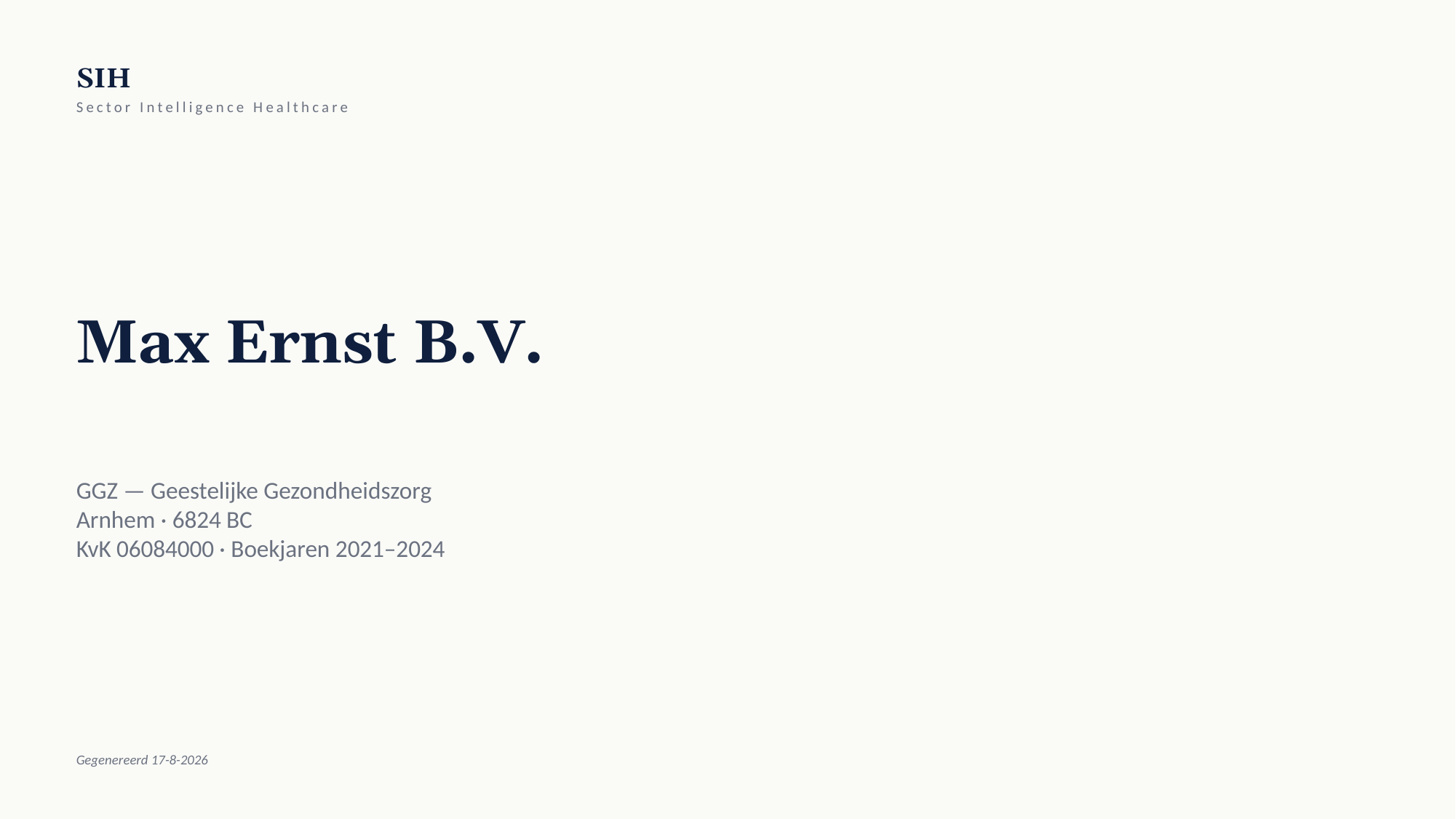

SIH
Sector Intelligence Healthcare
Max Ernst B.V.
GGZ — Geestelijke Gezondheidszorg
Arnhem · 6824 BC
KvK 06084000 · Boekjaren 2021–2024
Gegenereerd 17-8-2026